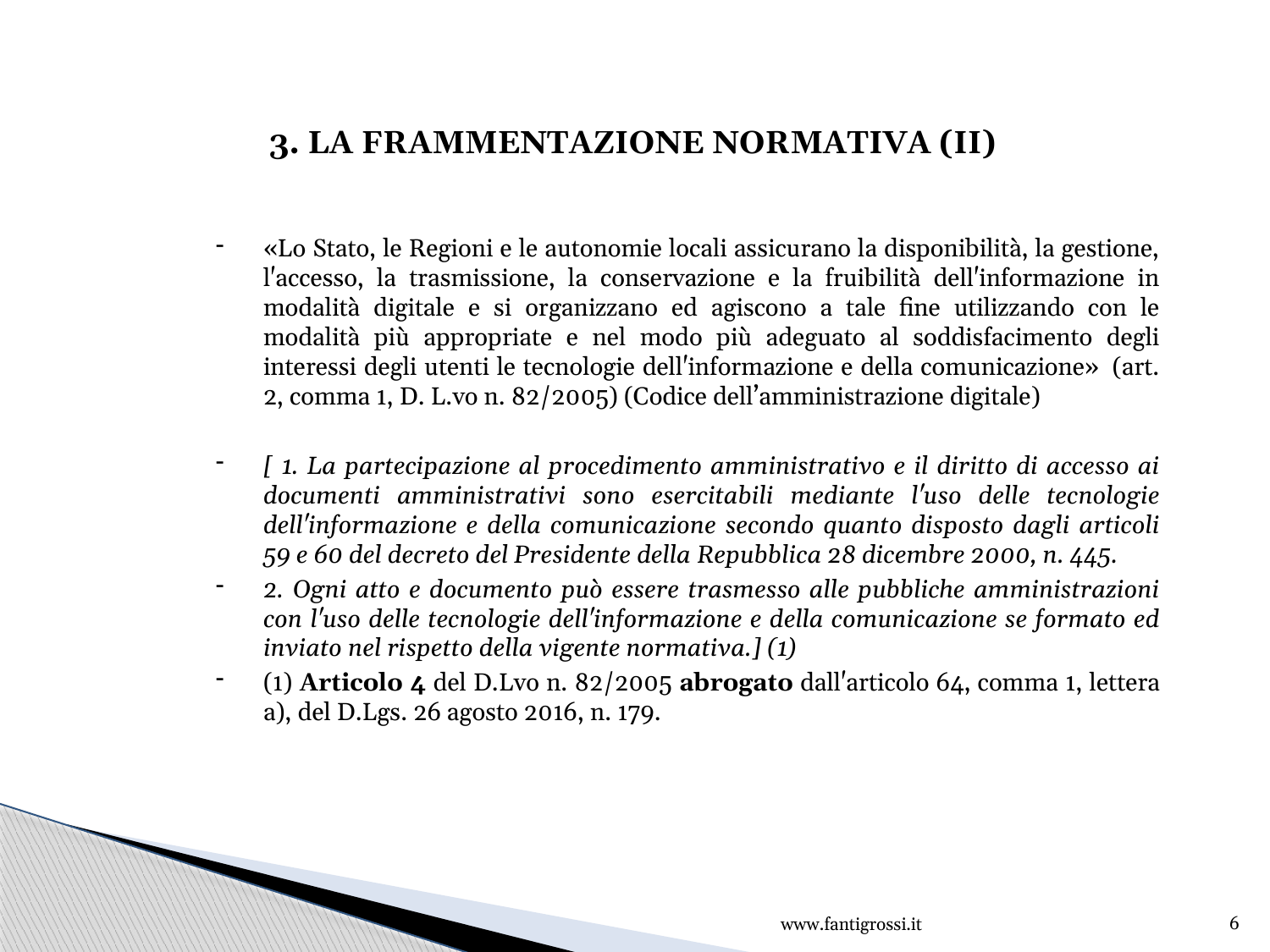

3. LA FRAMMENTAZIONE NORMATIVA (II)

«Lo Stato, le Regioni e le autonomie locali assicurano la disponibilità, la gestione, l'accesso, la trasmissione, la conservazione e la fruibilità dell'informazione in modalità digitale e si organizzano ed agiscono a tale fine utilizzando con le modalità più appropriate e nel modo più adeguato al soddisfacimento degli interessi degli utenti le tecnologie dell'informazione e della comunicazione»  (art. 2, comma 1, D. L.vo n. 82/2005) (Codice dell’amministrazione digitale)

[ 1. La partecipazione al procedimento amministrativo e il diritto di accesso ai documenti amministrativi sono esercitabili mediante l'uso delle tecnologie dell'informazione e della comunicazione secondo quanto disposto dagli articoli 59 e 60 del decreto del Presidente della Repubblica 28 dicembre 2000, n. 445.
2. Ogni atto e documento può essere trasmesso alle pubbliche amministrazioni con l'uso delle tecnologie dell'informazione e della comunicazione se formato ed inviato nel rispetto della vigente normativa.] (1)
(1) Articolo 4 del D.Lvo n. 82/2005 abrogato dall'articolo 64, comma 1, lettera a), del D.Lgs. 26 agosto 2016, n. 179.

www.fantigrossi.it
6